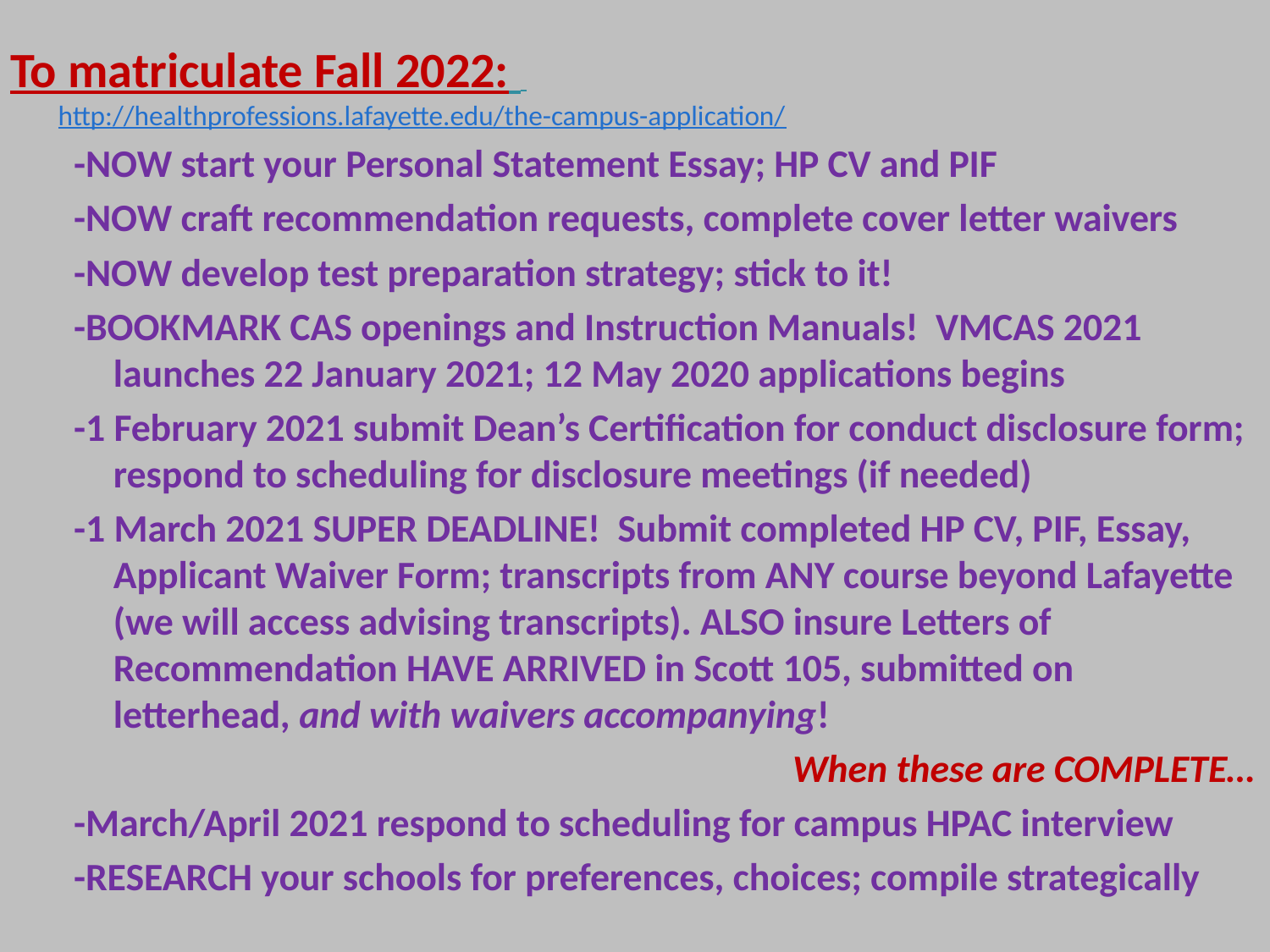

To matriculate Fall 2022:  http://healthprofessions.lafayette.edu/the-campus-application/
-NOW start your Personal Statement Essay; HP CV and PIF
-NOW craft recommendation requests, complete cover letter waivers
-NOW develop test preparation strategy; stick to it!
-BOOKMARK CAS openings and Instruction Manuals!  VMCAS 2021 launches 22 January 2021; 12 May 2020 applications begins
-1 February 2021 submit Dean’s Certification for conduct disclosure form; respond to scheduling for disclosure meetings (if needed)
-1 March 2021 SUPER DEADLINE!  Submit completed HP CV, PIF, Essay,  Applicant Waiver Form; transcripts from ANY course beyond Lafayette (we will access advising transcripts). ALSO insure Letters of Recommendation HAVE ARRIVED in Scott 105, submitted on letterhead, and with waivers accompanying!
When these are COMPLETE…
-March/April 2021 respond to scheduling for campus HPAC interview
-RESEARCH your schools for preferences, choices; compile strategically